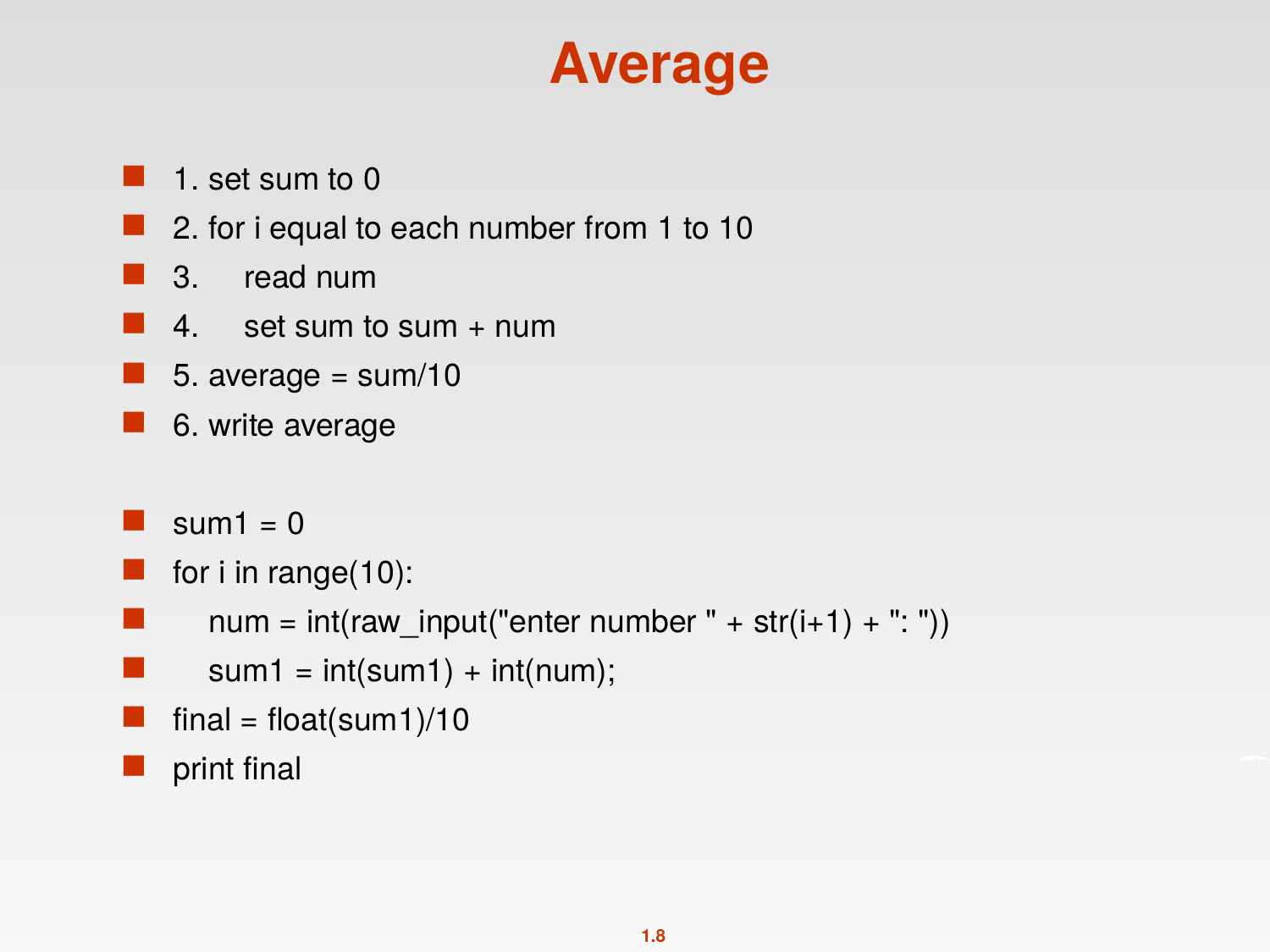

# Average
1. set sum to 0
2. for i equal to each number from 1 to 10
3.     read num
4.     set sum to sum + num
5. average = sum/10
6. write average

sum1 = 0
for i in range(10):
    num = int(raw_input("enter number " + str(i+1) + ": "))
    sum1 = int(sum1) + int(num);
final = float(sum1)/10
print final